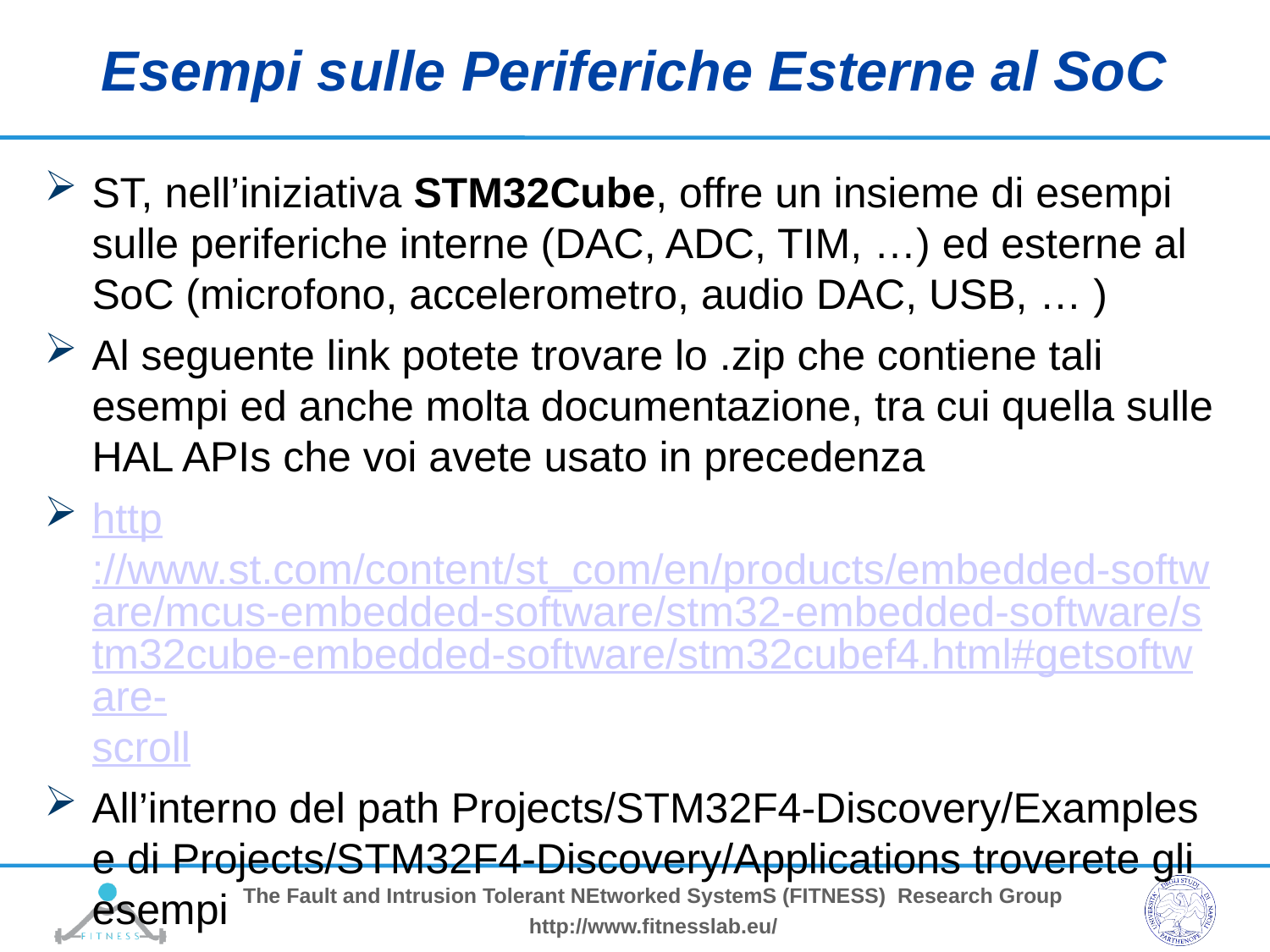

# Esempi sulle Periferiche Esterne al SoC
ST, nell’iniziativa STM32Cube, offre un insieme di esempi sulle periferiche interne (DAC, ADC, TIM, …) ed esterne al SoC (microfono, accelerometro, audio DAC, USB, … )
Al seguente link potete trovare lo .zip che contiene tali esempi ed anche molta documentazione, tra cui quella sulle HAL APIs che voi avete usato in precedenza
http://www.st.com/content/st_com/en/products/embedded-software/mcus-embedded-software/stm32-embedded-software/stm32cube-embedded-software/stm32cubef4.html#getsoftware-scroll
All’interno del path Projects/STM32F4-Discovery/Examples e di Projects/STM32F4-Discovery/Applications troverete gli esempi